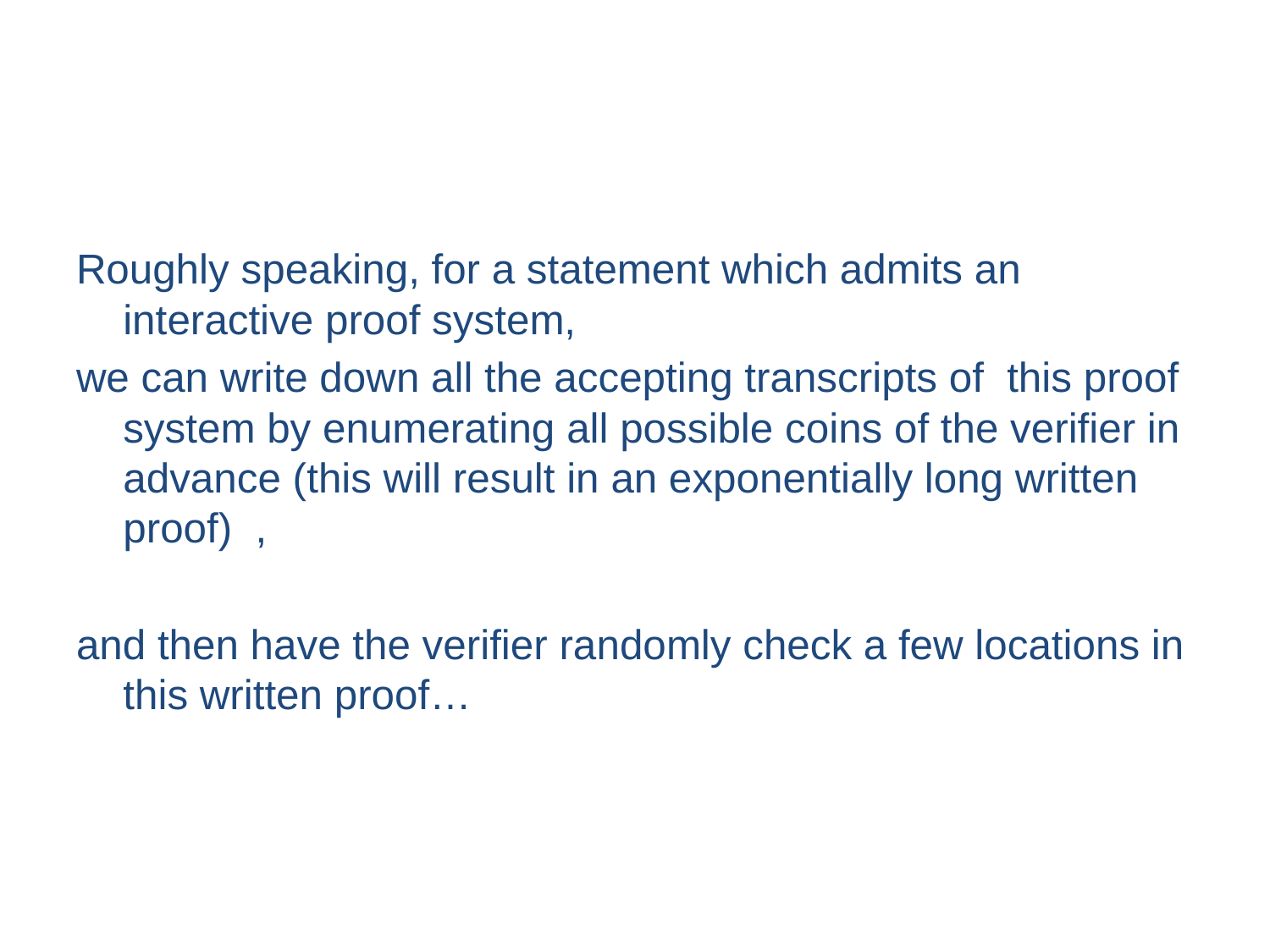

Roughly speaking, for a statement which admits an interactive proof system,
we can write down all the accepting transcripts of  this proof system by enumerating all possible coins of the verifier in advance (this will result in an exponentially long written proof)  ,

and then have the verifier randomly check a few locations in this written proof…